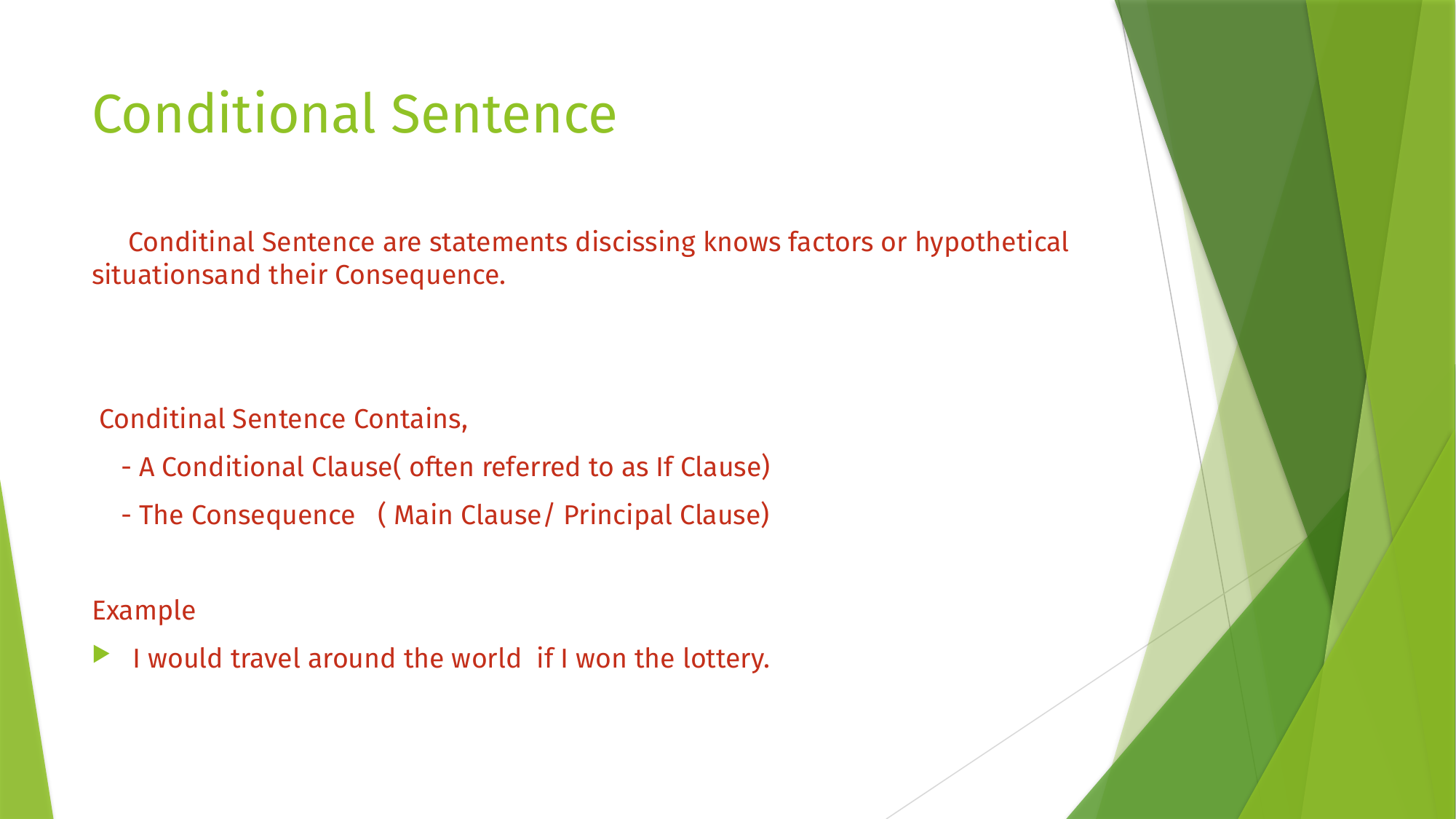

# Conditional Sentence
     Conditinal Sentence are statements discissing knows factors or hypothetical situationsand their Consequence.

 Conditinal Sentence Contains,
    - A Conditional Clause( often referred to as If Clause)
    - The Consequence   ( Main Clause/ Principal Clause)

Example
I would travel around the world  if I won the lottery.